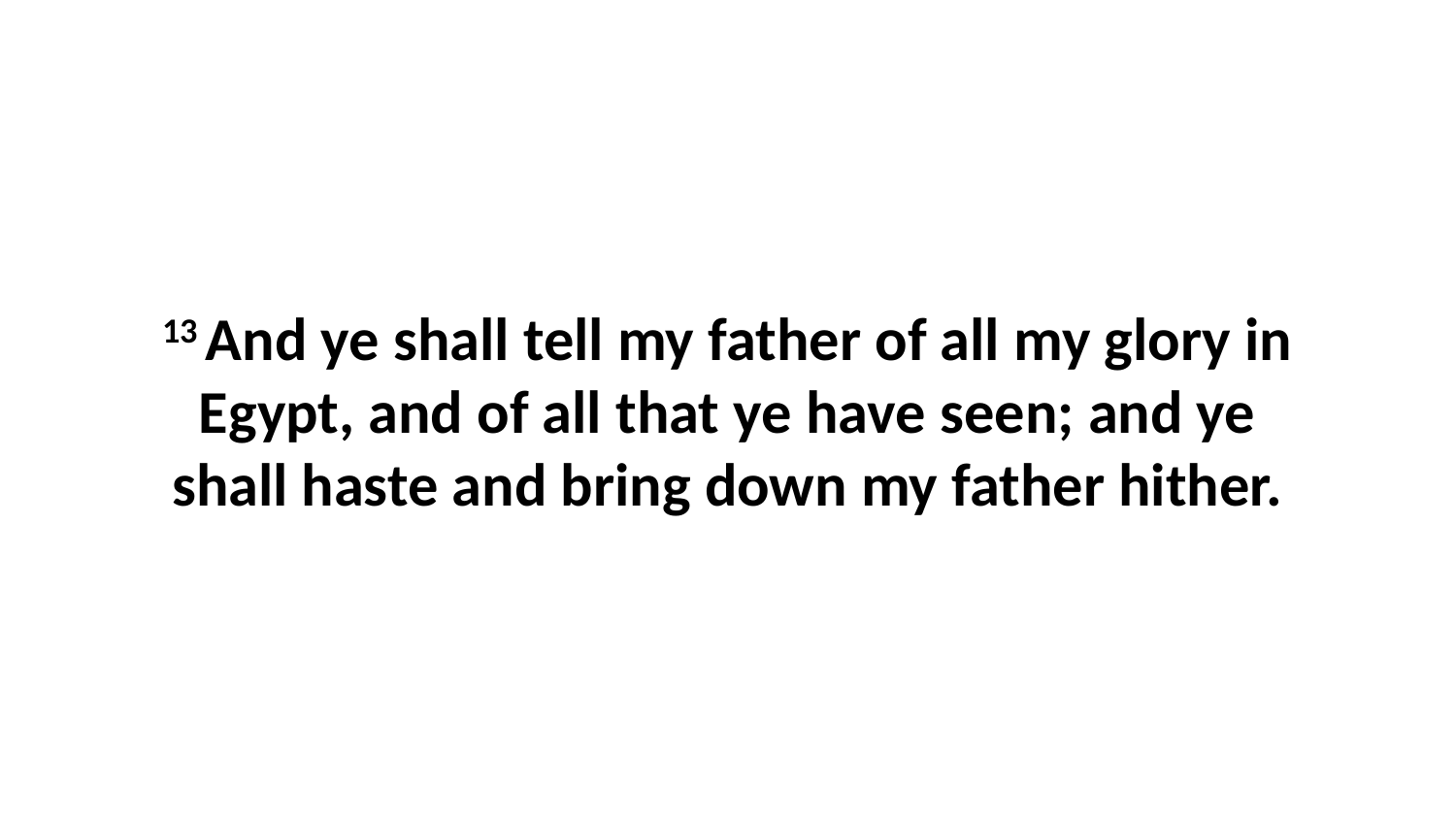

13 And ye shall tell my father of all my glory in Egypt, and of all that ye have seen; and ye shall haste and bring down my father hither.